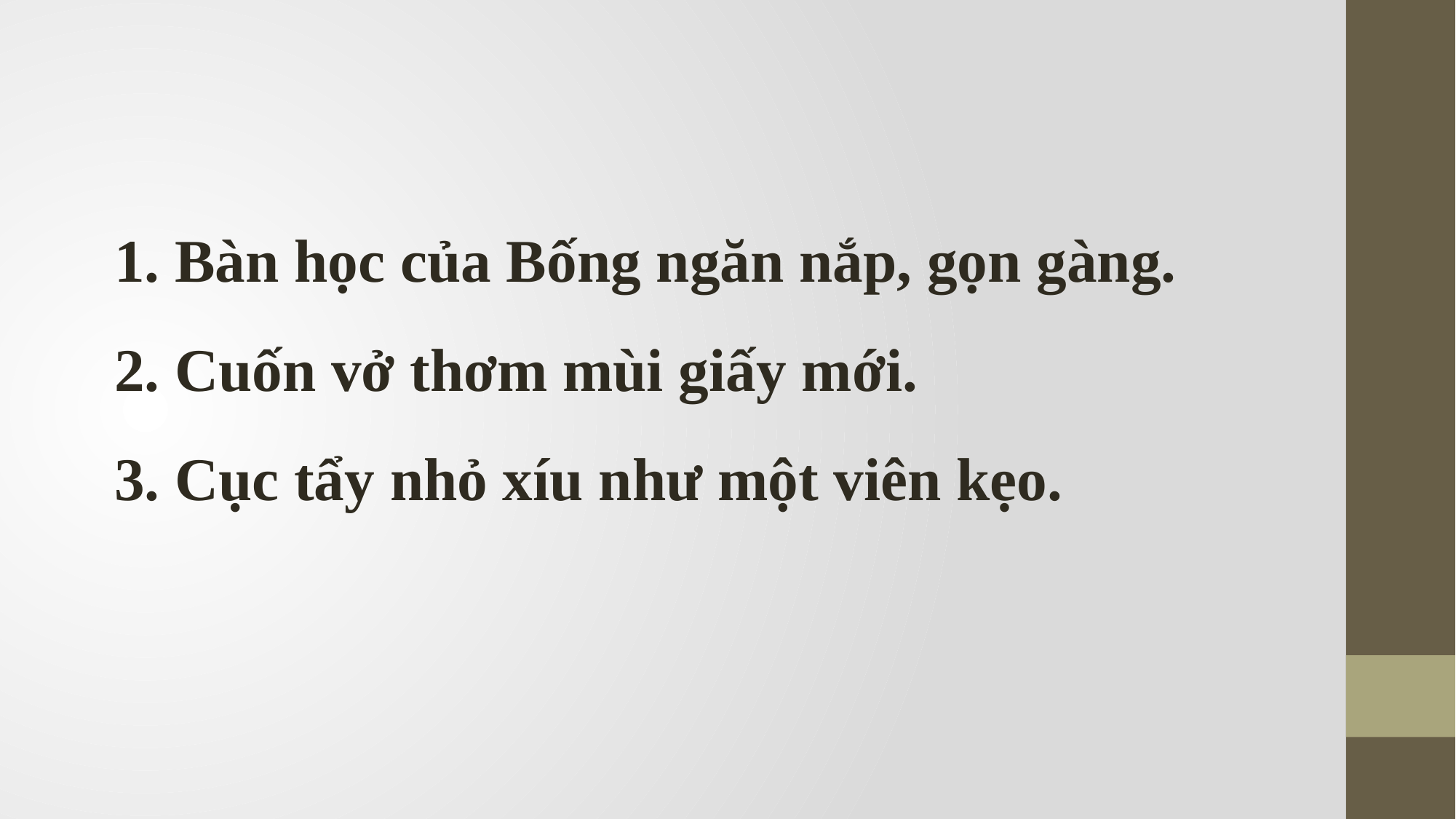

1. Bàn học của Bống ngăn nắp, gọn gàng.
2. Cuốn vở thơm mùi giấy mới.
3. Cục tẩy nhỏ xíu như một viên kẹo.